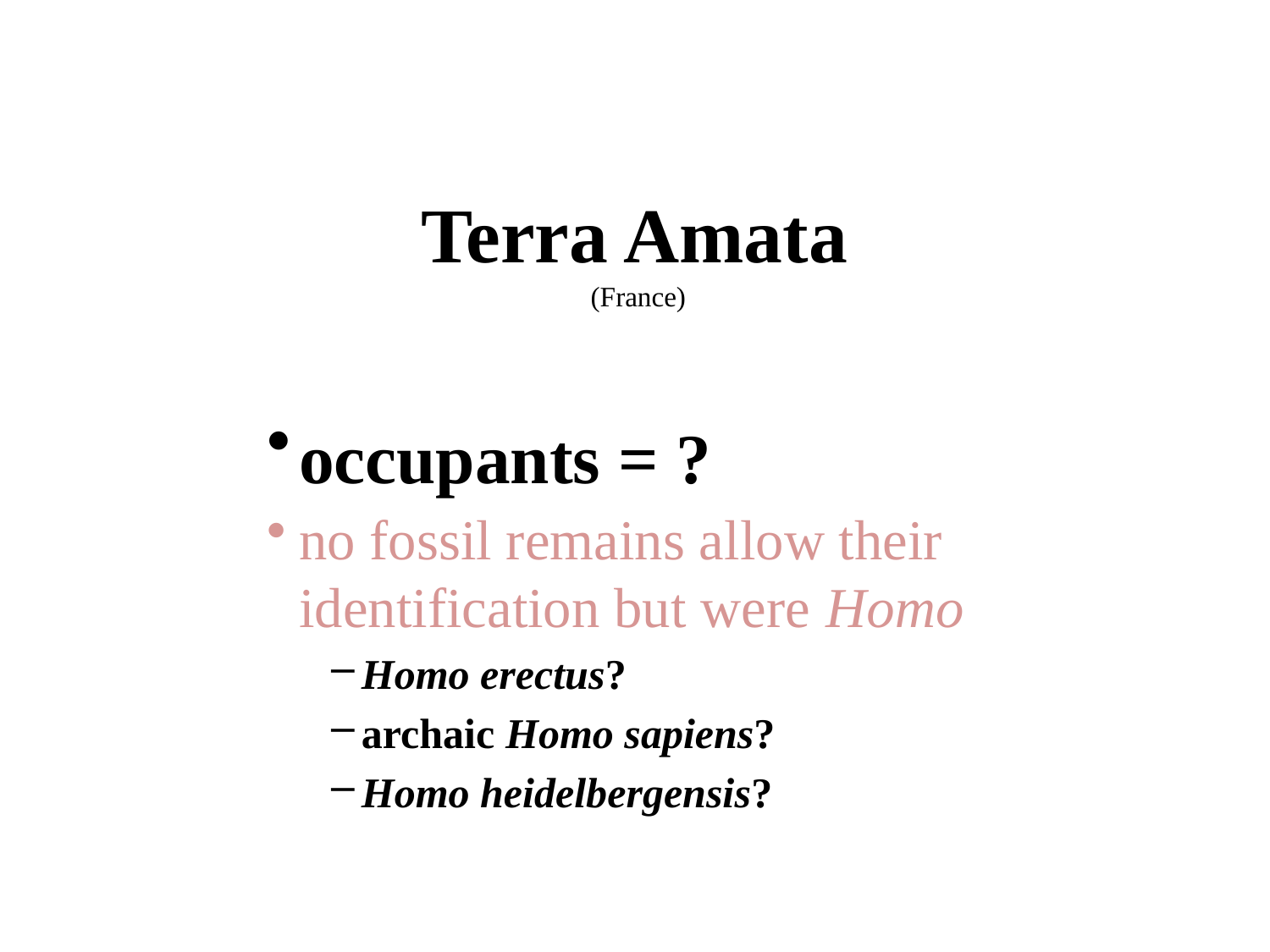

Terra Amata
 (France)
occupants = ?
no fossil remains allow their identification but were Homo
Homo erectus?
archaic Homo sapiens?
Homo heidelbergensis?